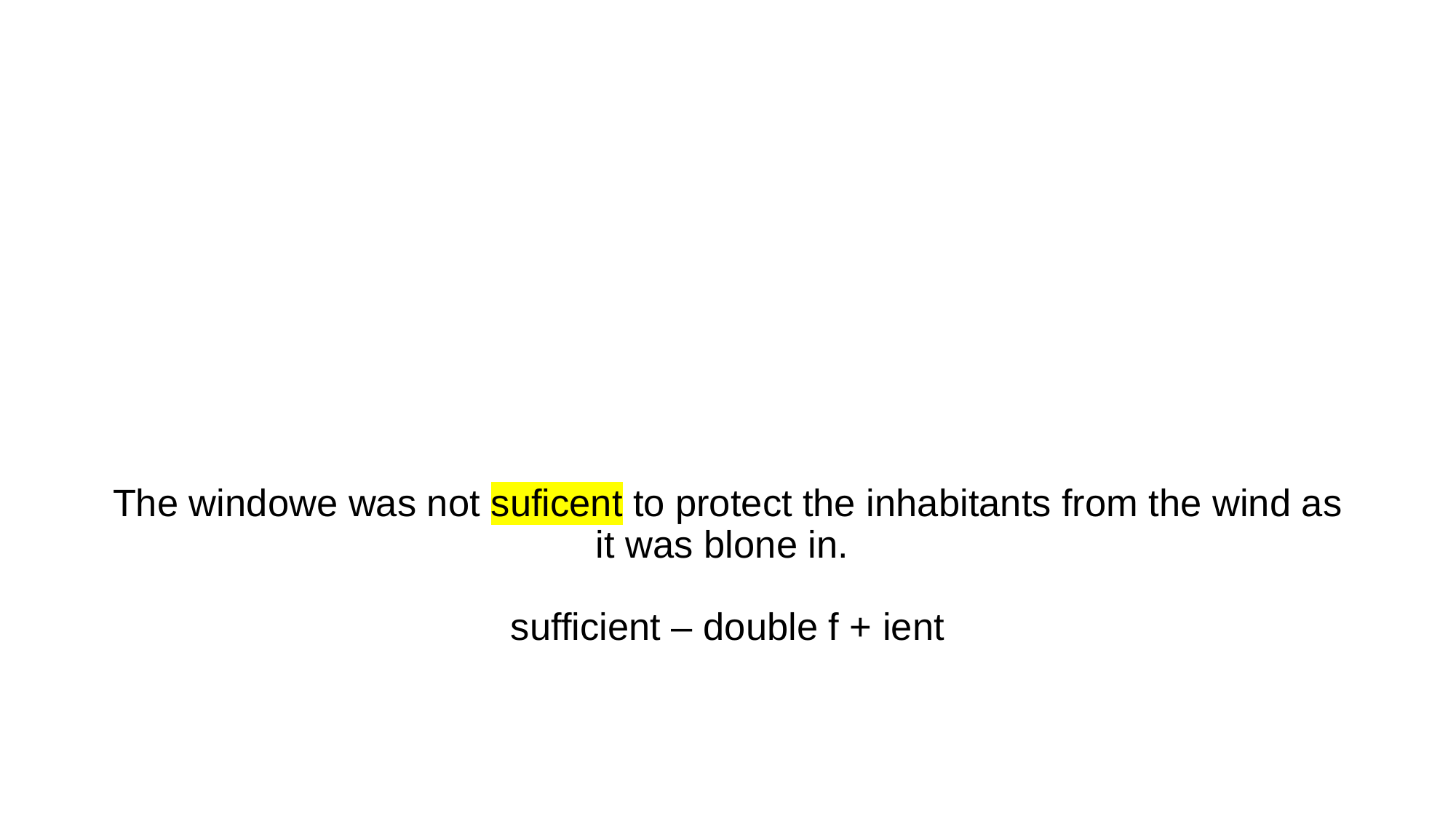

# The windowe was not suficent to protect the inhabitants from the wind as it was blone in. sufficient – double f + ient